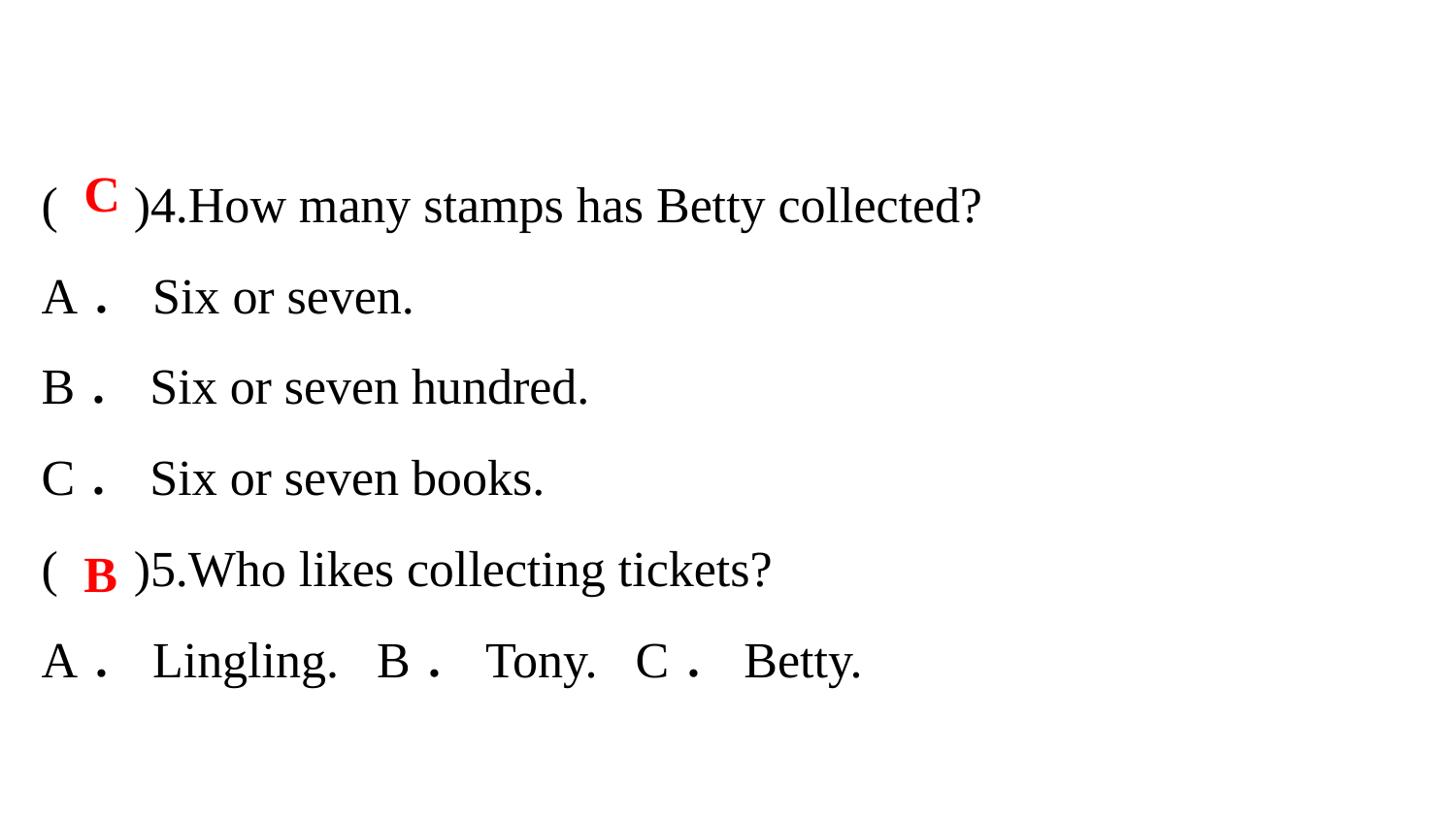

(      )4.How many stamps has Betty collected?
A．Six or seven.
B．Six or seven hundred.
C．Six or seven books.
(      )5.Who likes collecting tickets?
A．Lingling.   B．Tony.   C．Betty.
C
B